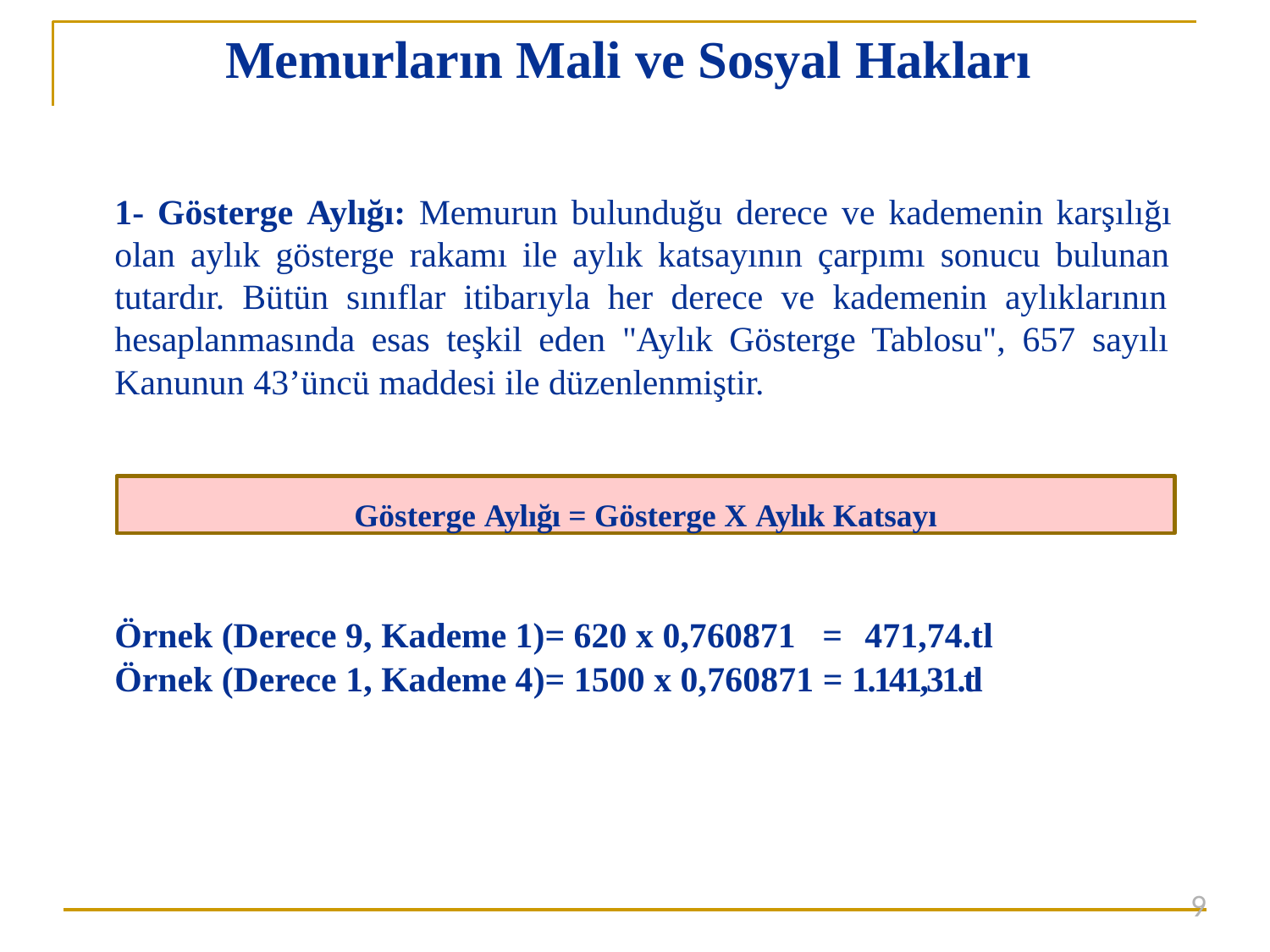

# Memurların Mali ve Sosyal Hakları
1- Gösterge Aylığı: Memurun bulunduğu derece ve kademenin karşılığı  olan aylık gösterge rakamı ile aylık katsayının çarpımı sonucu bulunan  tutardır. Bütün sınıflar itibarıyla her derece ve kademenin aylıklarının  hesaplanmasında esas teşkil eden "Aylık Gösterge Tablosu", 657 sayılı  Kanunun 43’üncü maddesi ile düzenlenmiştir.
Gösterge Aylığı = Gösterge X Aylık Katsayı
Örnek (Derece 9, Kademe 1)= 620 x 0,760871   =   471,74.tl
Örnek (Derece 1, Kademe 4)= 1500 x 0,760871 = 1.141,31.tl

9